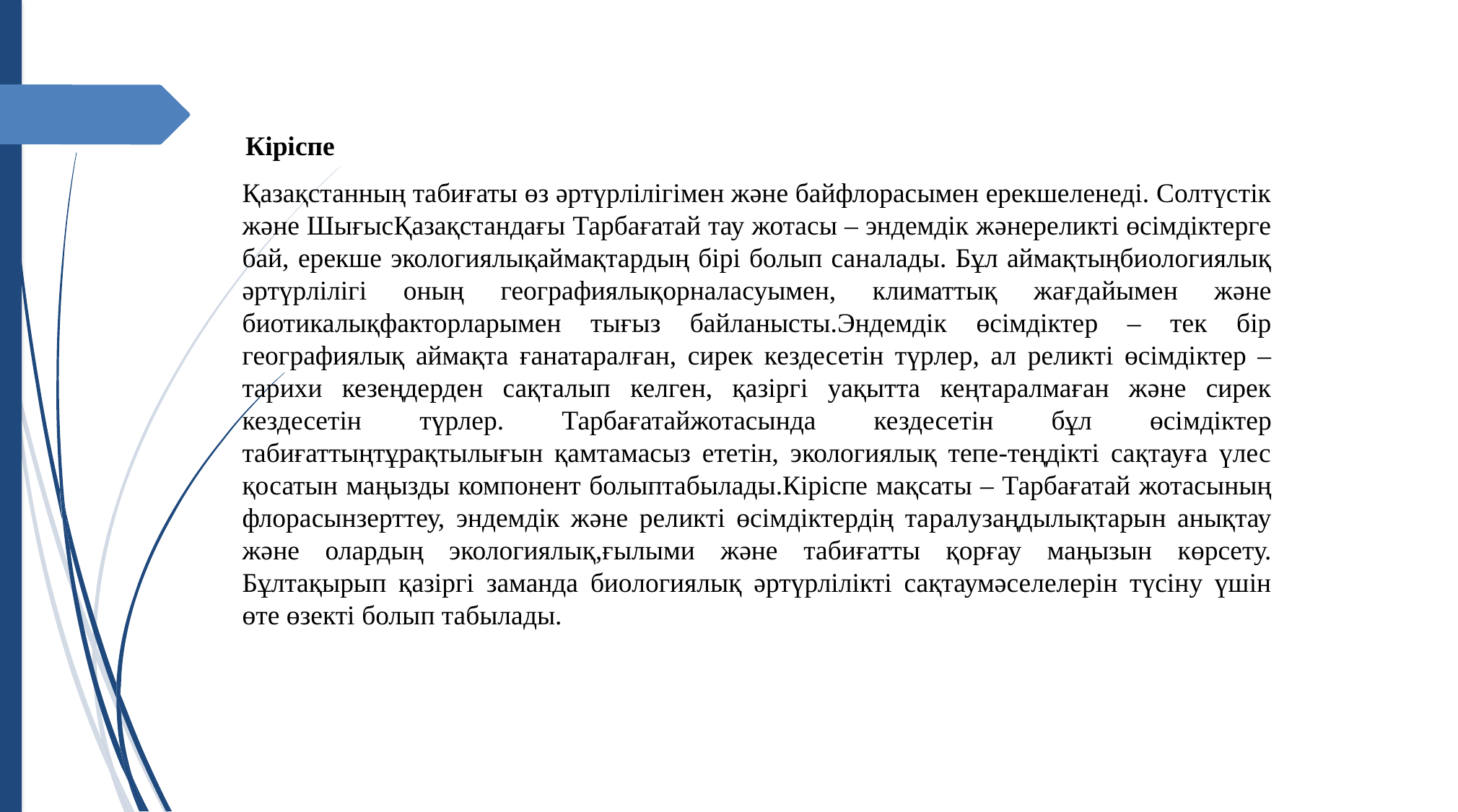

# Кіріспе
Қазақстанның табиғаты өз әртүрлілігімен және байфлорасымен ерекшеленеді. Солтүстік және ШығысҚазақстандағы Тарбағатай тау жотасы – эндемдік жәнереликті өсімдіктерге бай, ерекше экологиялықаймақтардың бірі болып саналады. Бұл аймақтыңбиологиялық әртүрлілігі оның географиялықорналасуымен, климаттық жағдайымен және биотикалықфакторларымен тығыз байланысты.Эндемдік өсімдіктер – тек бір географиялық аймақта ғанатаралған, сирек кездесетін түрлер, ал реликті өсімдіктер –тарихи кезеңдерден сақталып келген, қазіргі уақытта кеңтаралмаған және сирек кездесетін түрлер. Тарбағатайжотасында кездесетін бұл өсімдіктер табиғаттыңтұрақтылығын қамтамасыз ететін, экологиялық тепе-теңдікті сақтауға үлес қосатын маңызды компонент болыптабылады.Кіріспе мақсаты – Тарбағатай жотасының флорасынзерттеу, эндемдік және реликті өсімдіктердің таралузаңдылықтарын анықтау және олардың экологиялық,ғылыми және табиғатты қорғау маңызын көрсету. Бұлтақырып қазіргі заманда биологиялық әртүрлілікті сақтаумәселелерін түсіну үшін өте өзекті болып табылады.